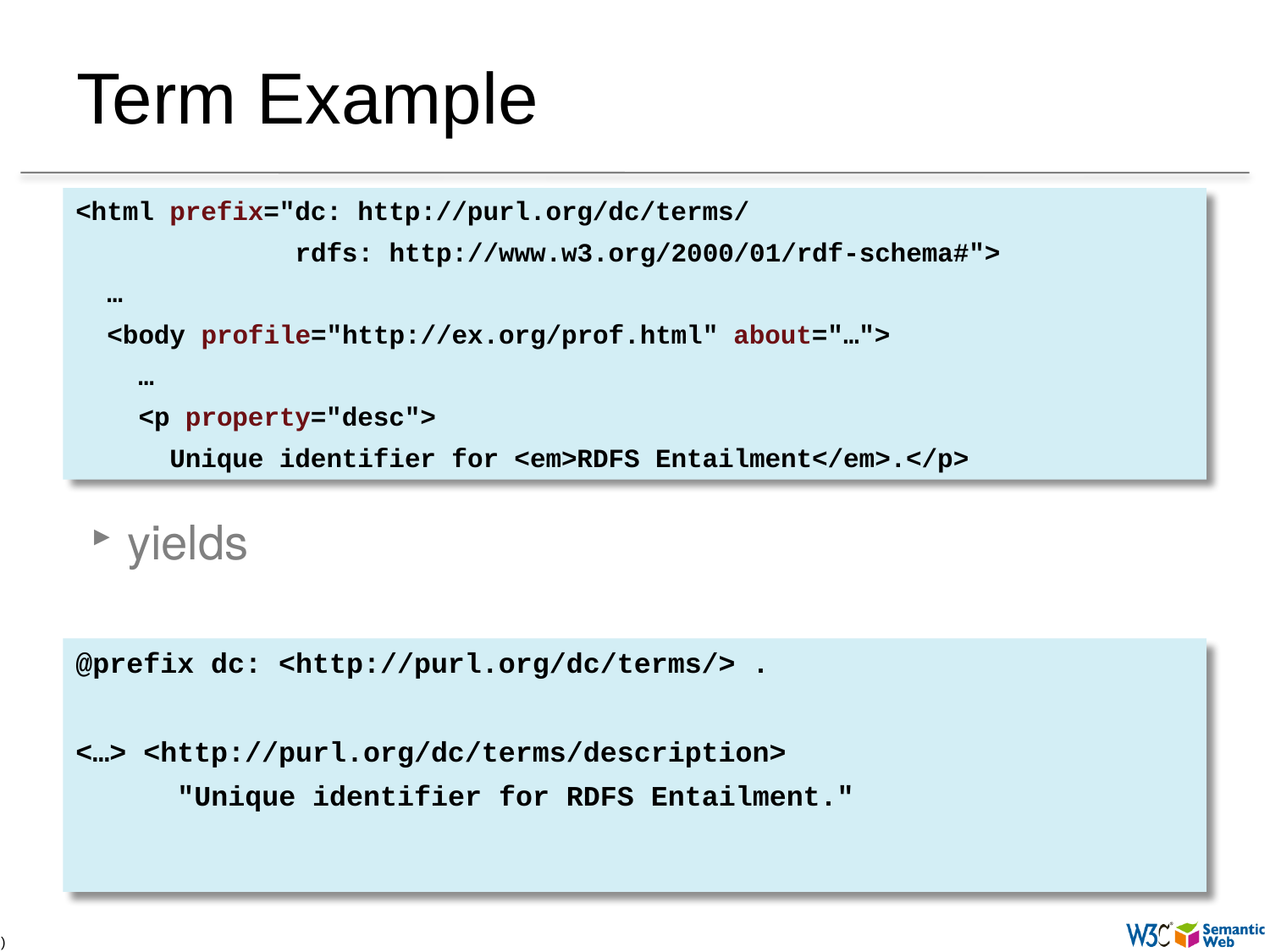

# Term Example
<html prefix="dc: http://purl.org/dc/terms/
              rdfs: http://www.w3.org/2000/01/rdf-schema#">
  …
  <body profile="http://ex.org/prof.html" about="…">
    …
    <p property="desc">
      Unique identifier for <em>RDFS Entailment</em>.</p>

yields
@prefix dc: <http://purl.org/dc/terms/> .

<…> <http://purl.org/dc/terms/description>
      "Unique identifier for RDFS Entailment."